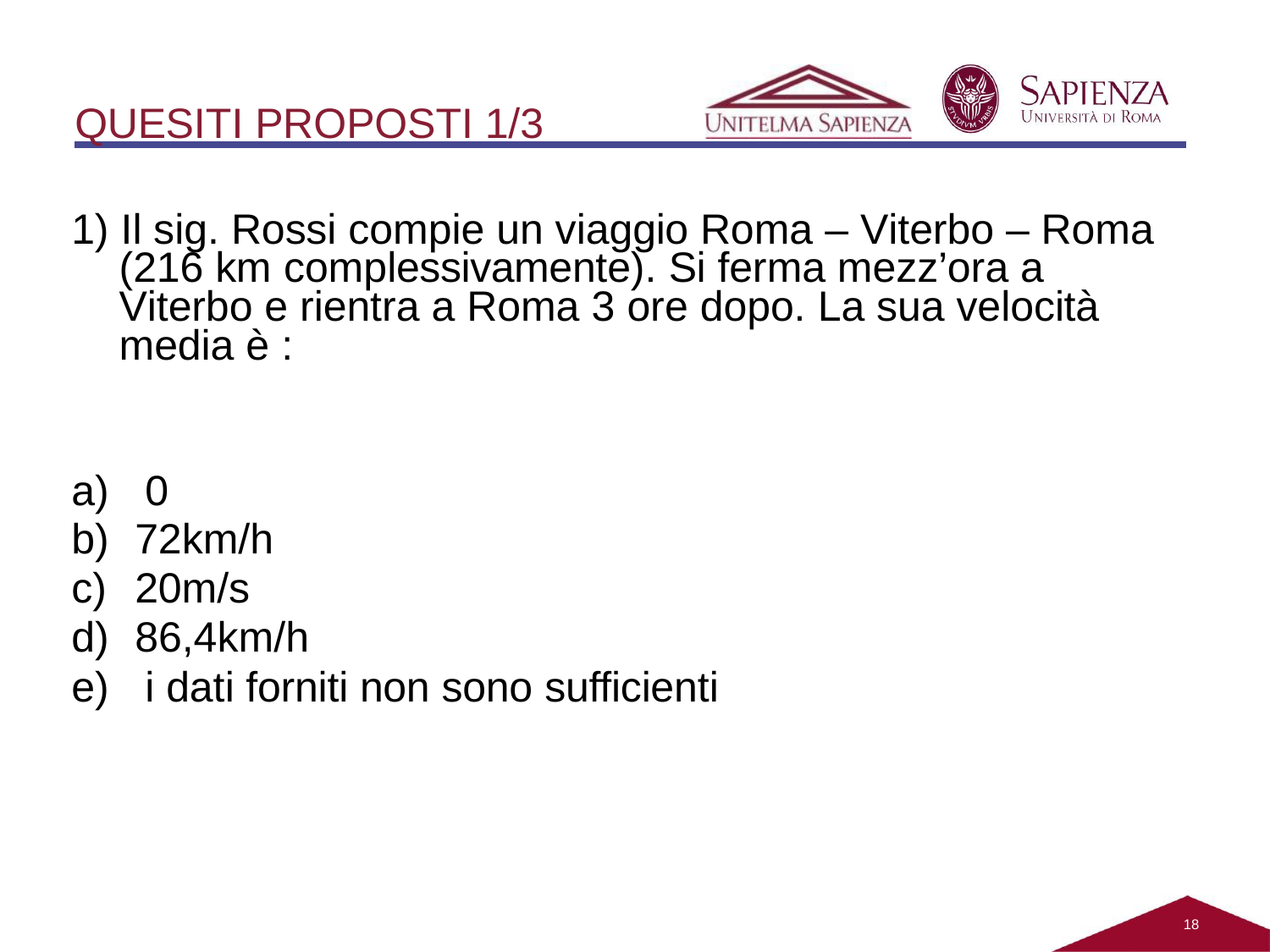

QUESITI PROPOSTI 1/3

1) Il sig. Rossi compie un viaggio Roma – Viterbo – Roma (216 km complessivamente). Si ferma mezz’ora a Viterbo e rientra a Roma 3 ore dopo. La sua velocità media è :

0
72km/h
20m/s
86,4km/h
i dati forniti non sono sufficienti
18